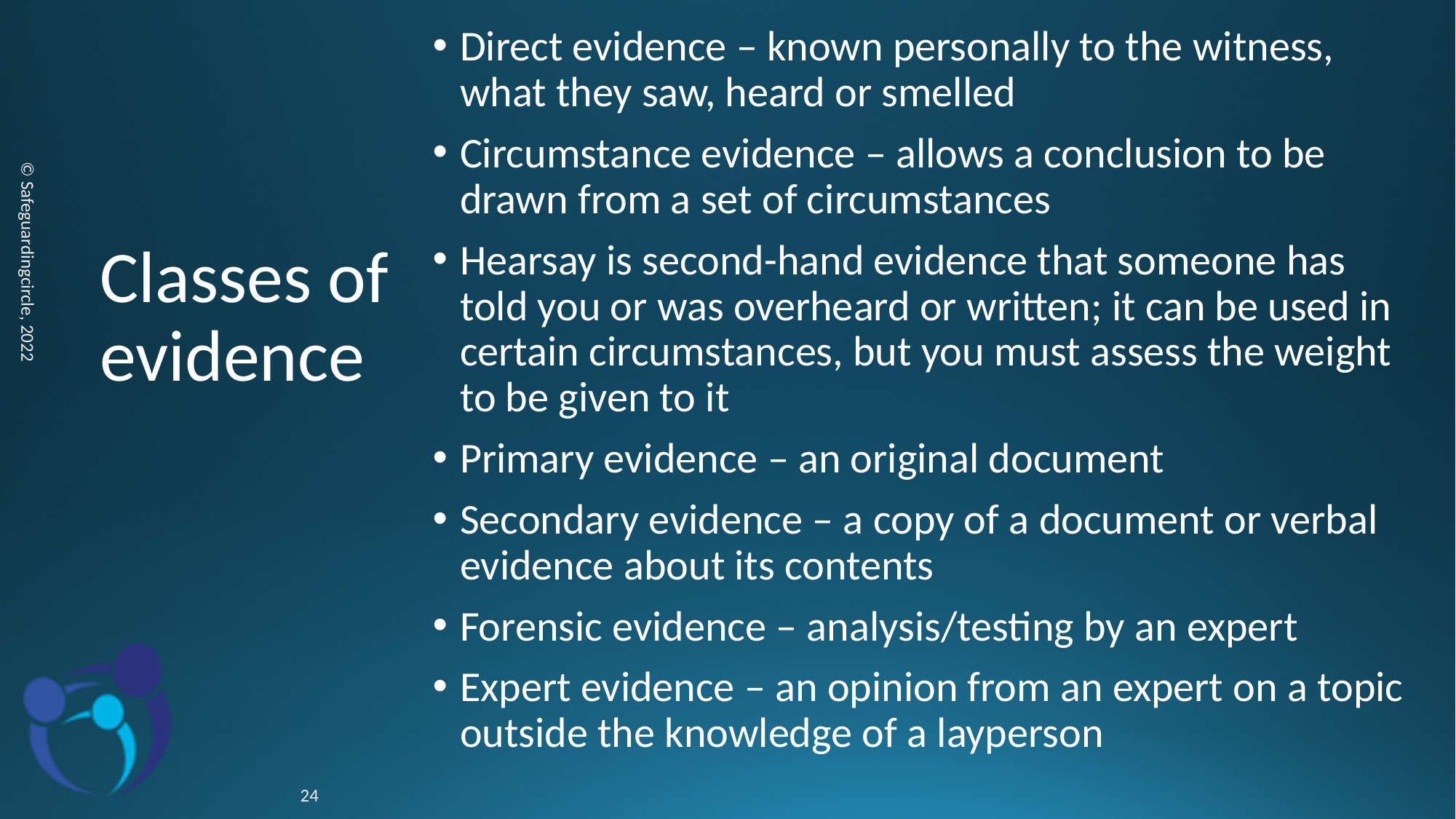

Direct evidence – known personally to the witness, what they saw, heard or smelled
Circumstance evidence – allows a conclusion to be drawn from a set of circumstances
Hearsay is second-hand evidence that someone has told you or was overheard or written; it can be used in certain circumstances, but you must assess the weight to be given to it
Primary evidence – an original document
Secondary evidence – a copy of a document or verbal evidence about its contents
Forensic evidence – analysis/testing by an expert
Expert evidence – an opinion from an expert on a topic outside the knowledge of a layperson

# Classes of evidence
© Safeguardingcircle, 2022
24